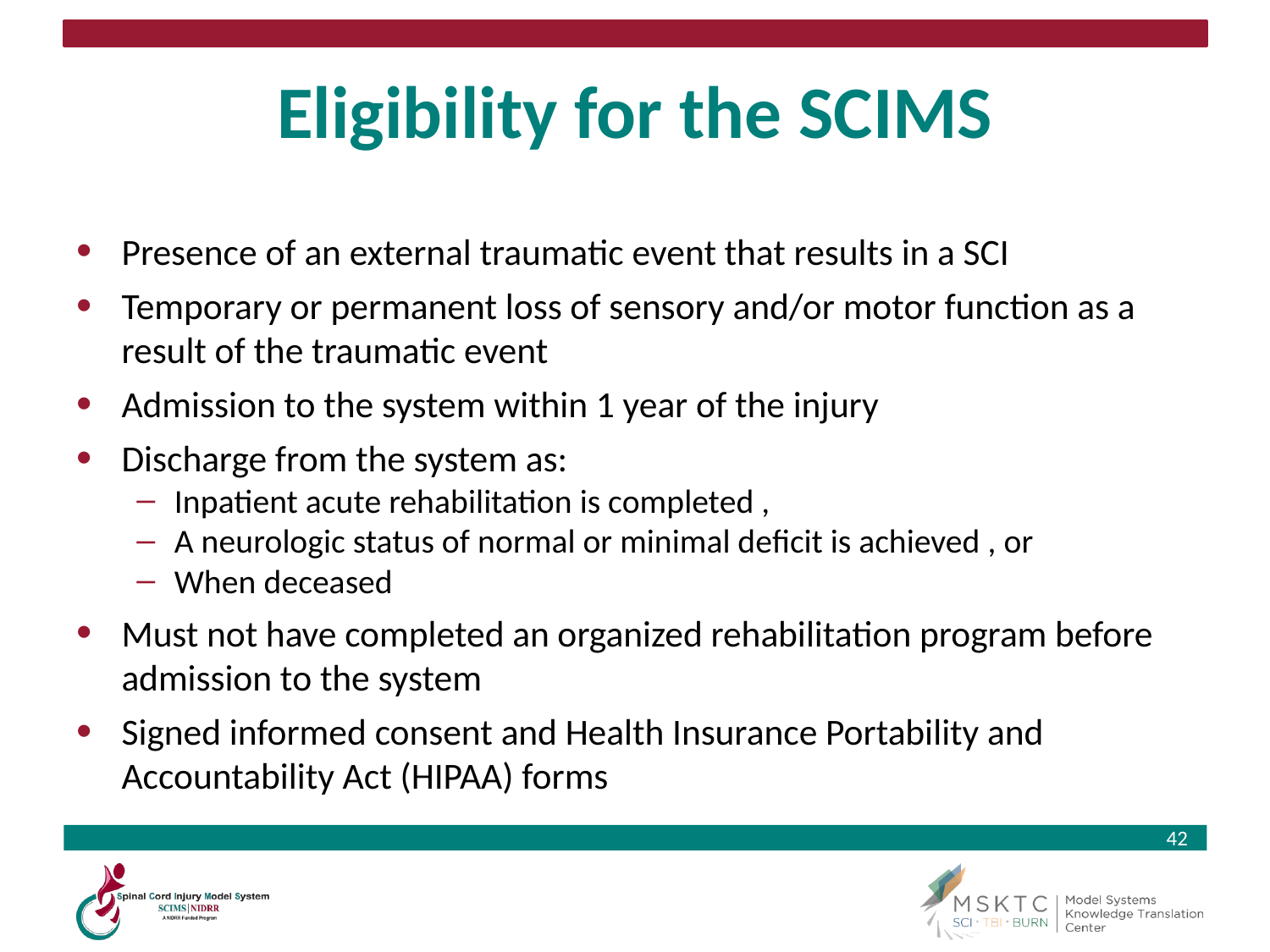

# Eligibility for the SCIMS
Presence of an external traumatic event that results in a SCI
Temporary or permanent loss of sensory and/or motor function as a result of the traumatic event
Admission to the system within 1 year of the injury
Discharge from the system as:
Inpatient acute rehabilitation is completed ,
A neurologic status of normal or minimal deficit is achieved , or
When deceased
Must not have completed an organized rehabilitation program before admission to the system
Signed informed consent and Health Insurance Portability and Accountability Act (HIPAA) forms